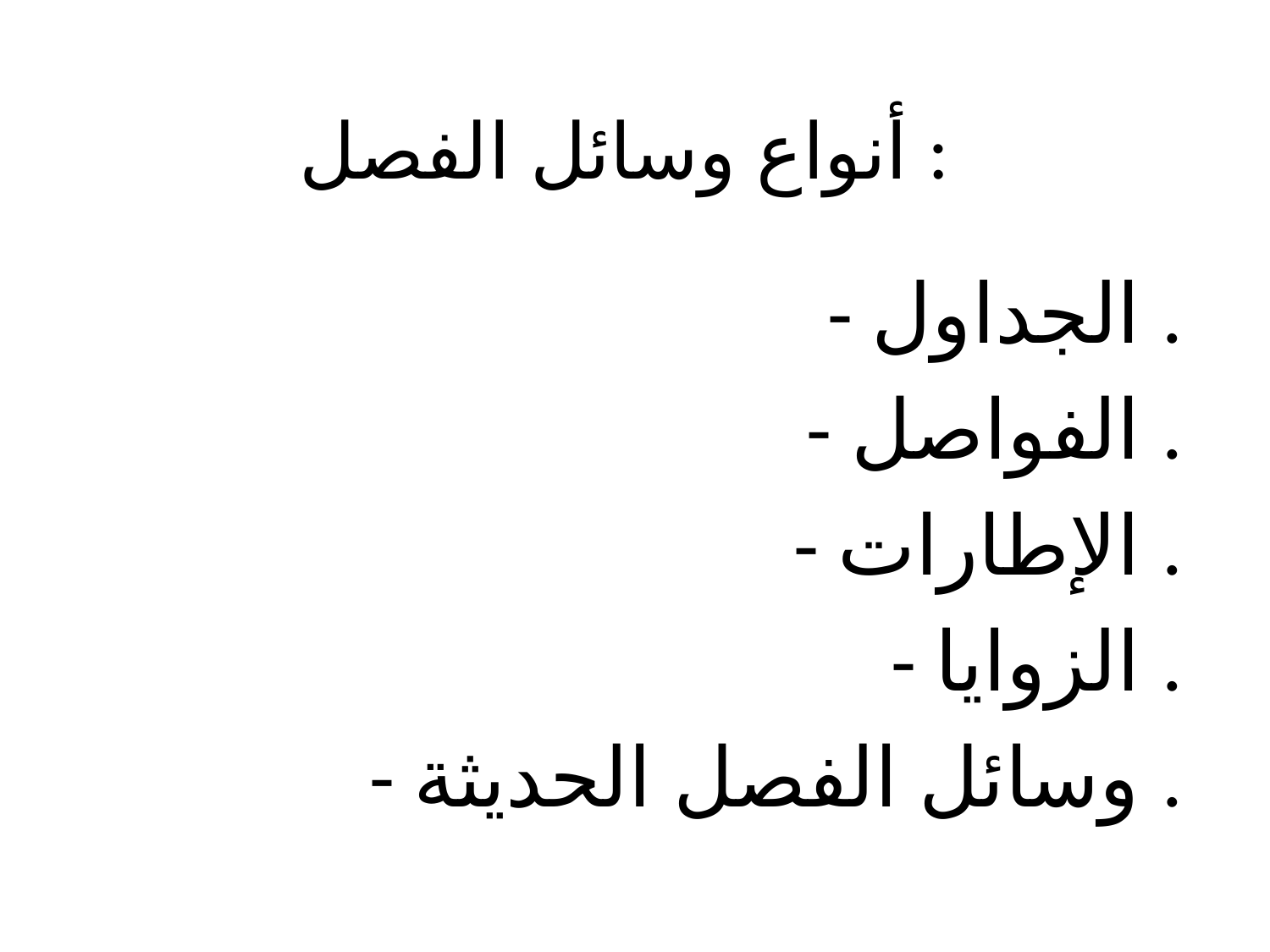

# أنواع وسائل الفصل :
- الجداول .
- الفواصل .
- الإطارات .
- الزوايا .
- وسائل الفصل الحديثة .